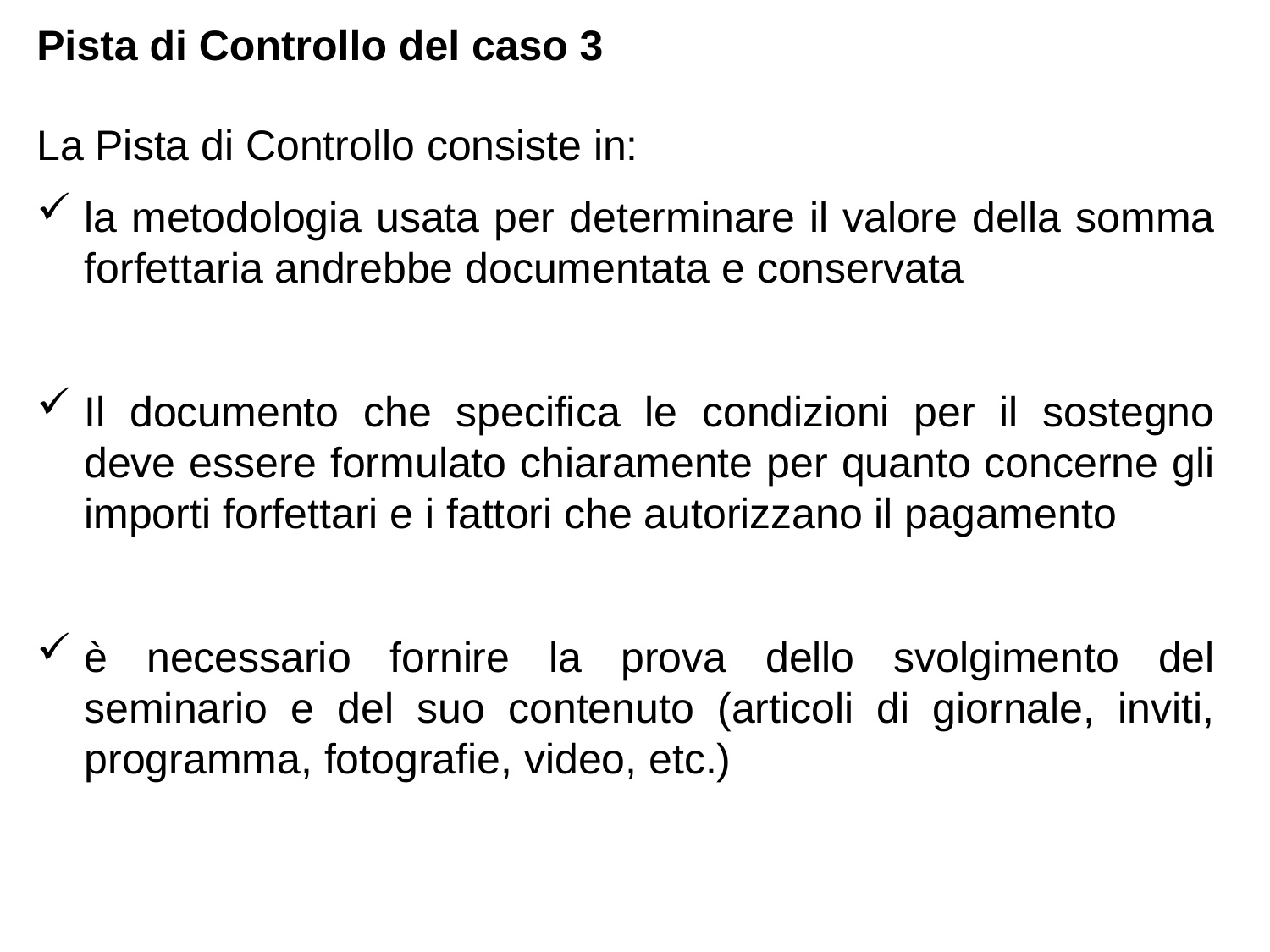

# Pista di Controllo del caso 3
La Pista di Controllo consiste in:
la metodologia usata per determinare il valore della somma forfettaria andrebbe documentata e conservata

Il documento che specifica le condizioni per il sostegno deve essere formulato chiaramente per quanto concerne gli importi forfettari e i fattori che autorizzano il pagamento

è necessario fornire la prova dello svolgimento del seminario e del suo contenuto (articoli di giornale, inviti, programma, fotografie, video, etc.)